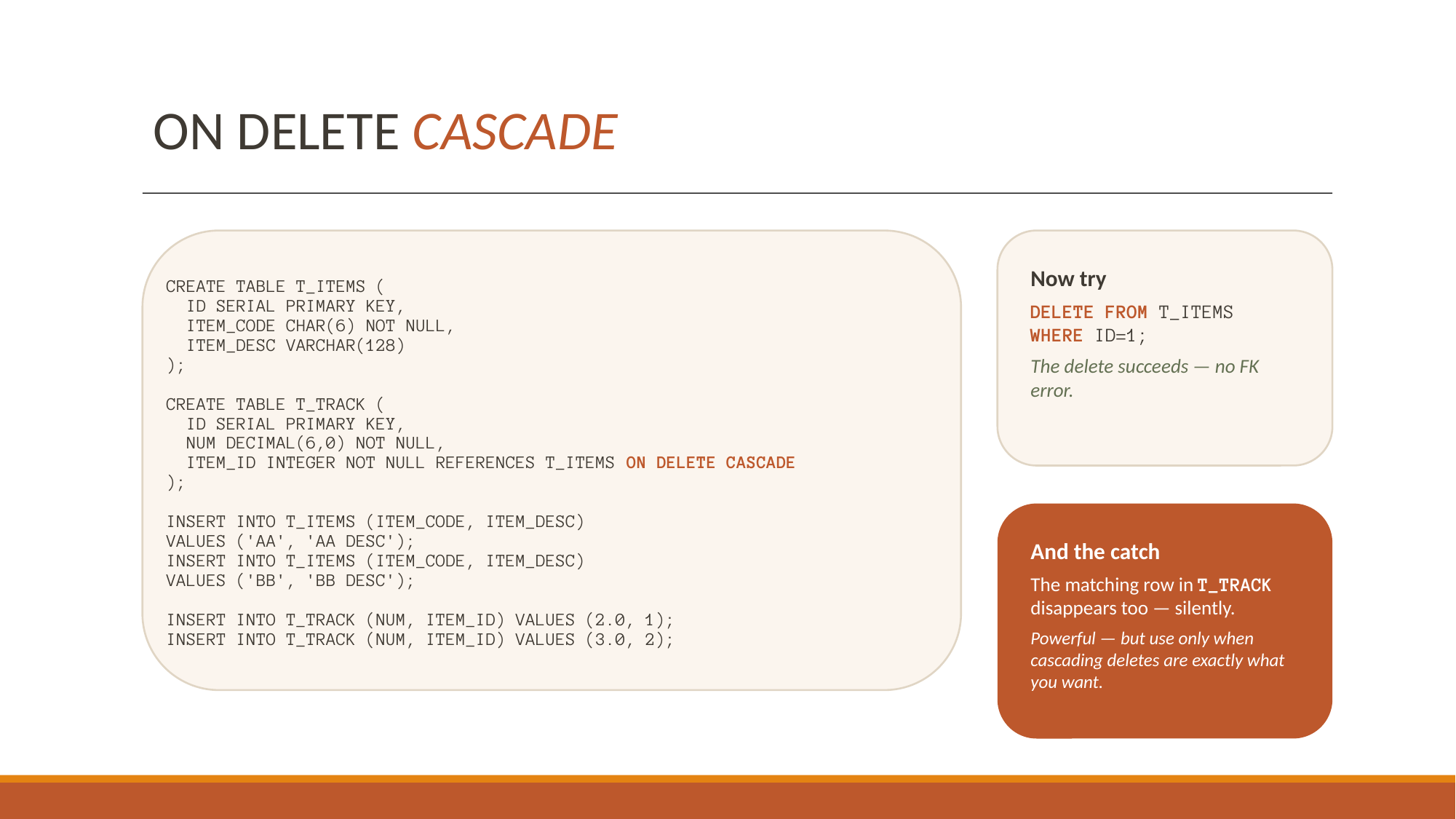

# ON DELETE CASCADE

Now try
DELETE FROM T_ITEMS
WHERE ID=1;
The delete succeeds — no FK error.

CREATE TABLE T_ITEMS (
  ID SERIAL PRIMARY KEY,
  ITEM_CODE CHAR(6) NOT NULL,
  ITEM_DESC VARCHAR(128)
);

CREATE TABLE T_TRACK (
  ID SERIAL PRIMARY KEY,
  NUM DECIMAL(6,0) NOT NULL,
  ITEM_ID INTEGER NOT NULL REFERENCES T_ITEMS ON DELETE CASCADE
);

INSERT INTO T_ITEMS (ITEM_CODE, ITEM_DESC)
VALUES ('AA', 'AA DESC');
INSERT INTO T_ITEMS (ITEM_CODE, ITEM_DESC)
VALUES ('BB', 'BB DESC');

INSERT INTO T_TRACK (NUM, ITEM_ID) VALUES (2.0, 1);
INSERT INTO T_TRACK (NUM, ITEM_ID) VALUES (3.0, 2);
And the catch
The matching row in T_TRACK disappears too — silently.
Powerful — but use only when cascading deletes are exactly what you want.